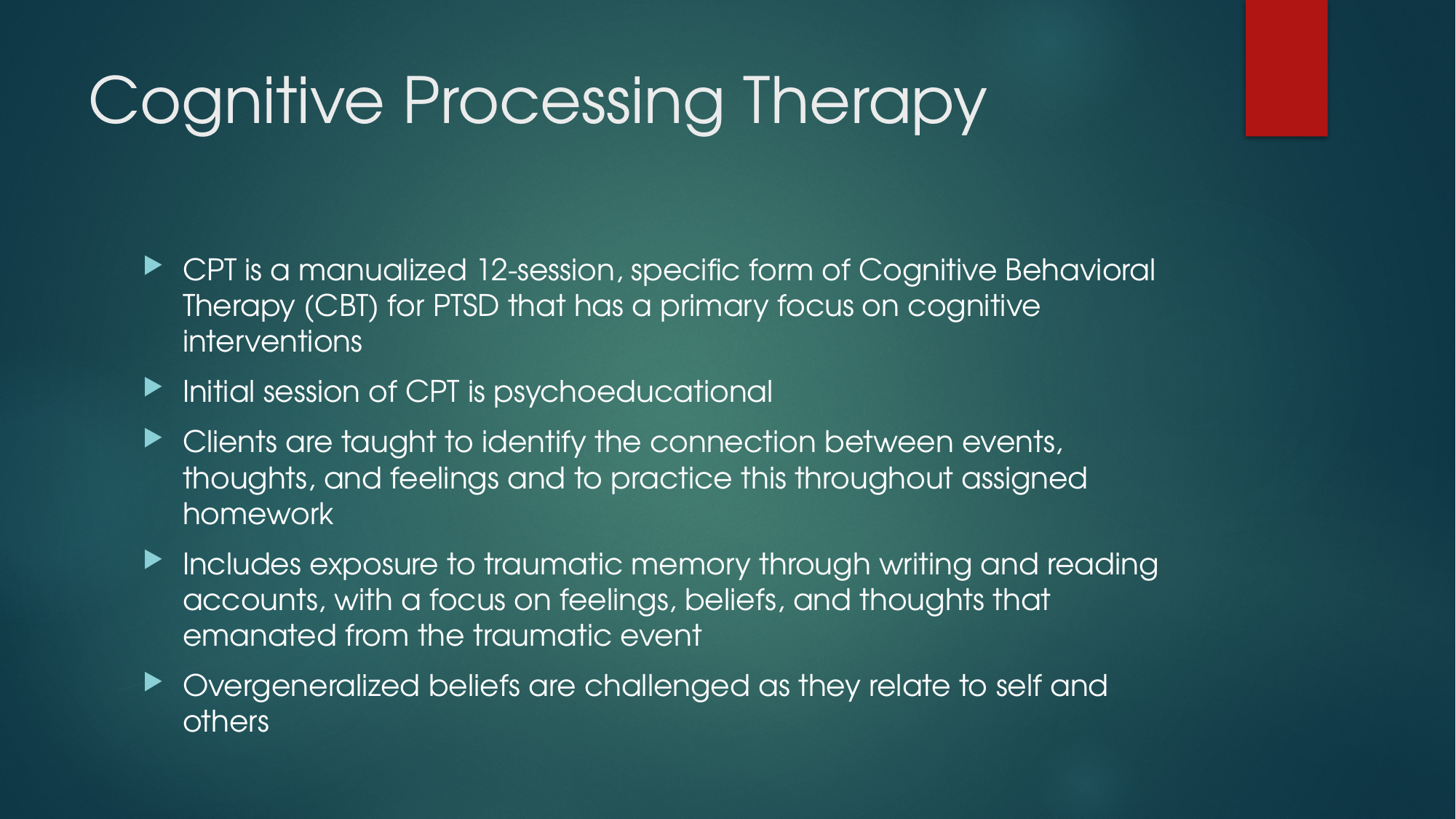

# Cognitive Processing Therapy
CPT is a manualized 12-session, specific form of Cognitive Behavioral Therapy (CBT) for PTSD that has a primary focus on cognitive interventions
Initial session of CPT is psychoeducational
Clients are taught to identify the connection between events, thoughts, and feelings and to practice this throughout assigned homework
Includes exposure to traumatic memory through writing and reading accounts, with a focus on feelings, beliefs, and thoughts that emanated from the traumatic event
Overgeneralized beliefs are challenged as they relate to self and others